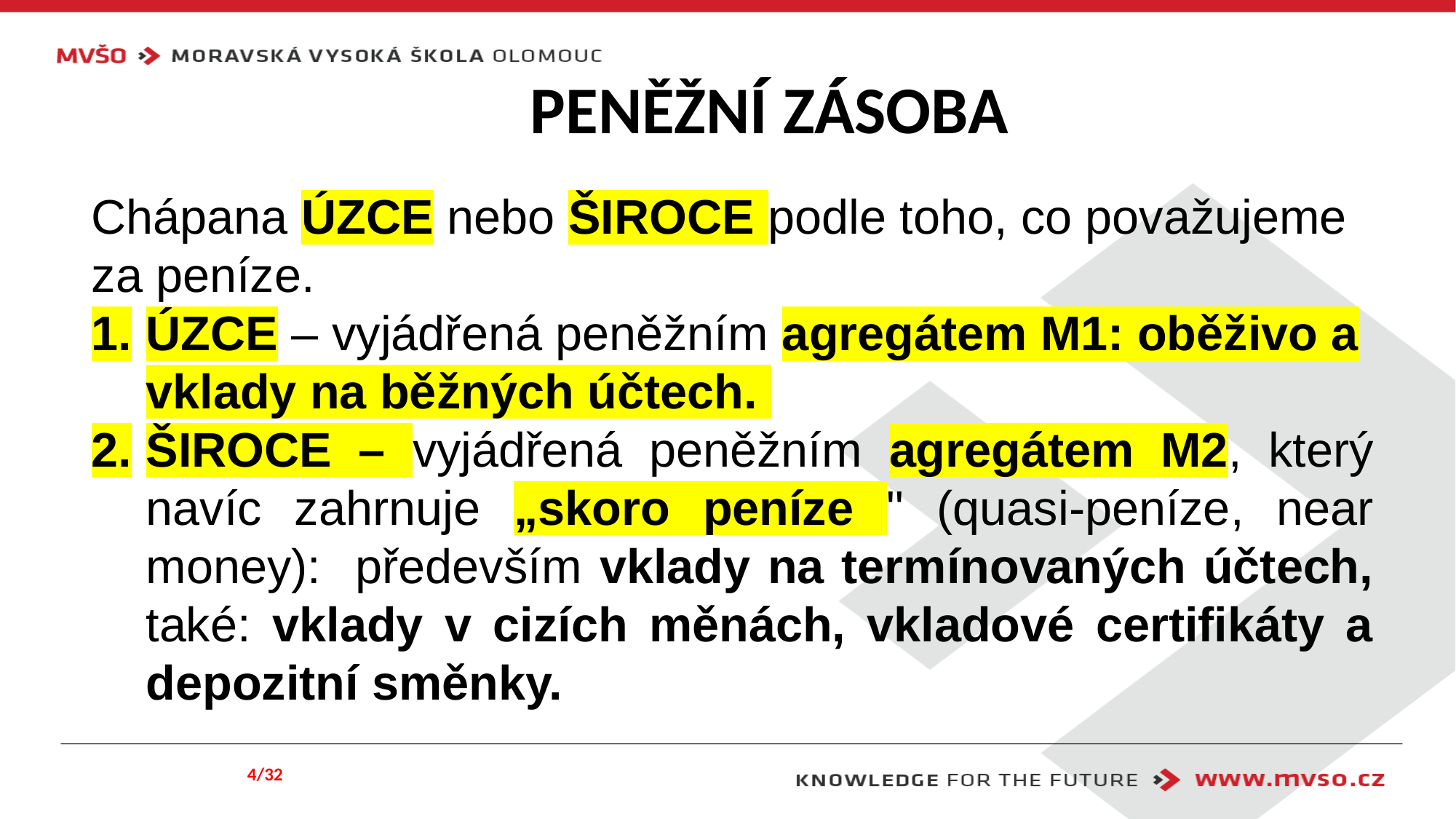

# PENĚŽNÍ ZÁSOBA

Chápana ÚZCE nebo ŠIROCE podle toho, co považujeme za peníze.
ÚZCE – vyjádřená peněžním agregátem M1: oběživo a vklady na běžných účtech.
ŠIROCE – vyjádřená peněžním agregátem M2, který navíc zahrnuje „skoro peníze " (quasi-peníze, near money):  především vklady na termínovaných účtech, také: vklady v cizích měnách, vkladové certifikáty a depozitní směnky.
4/32